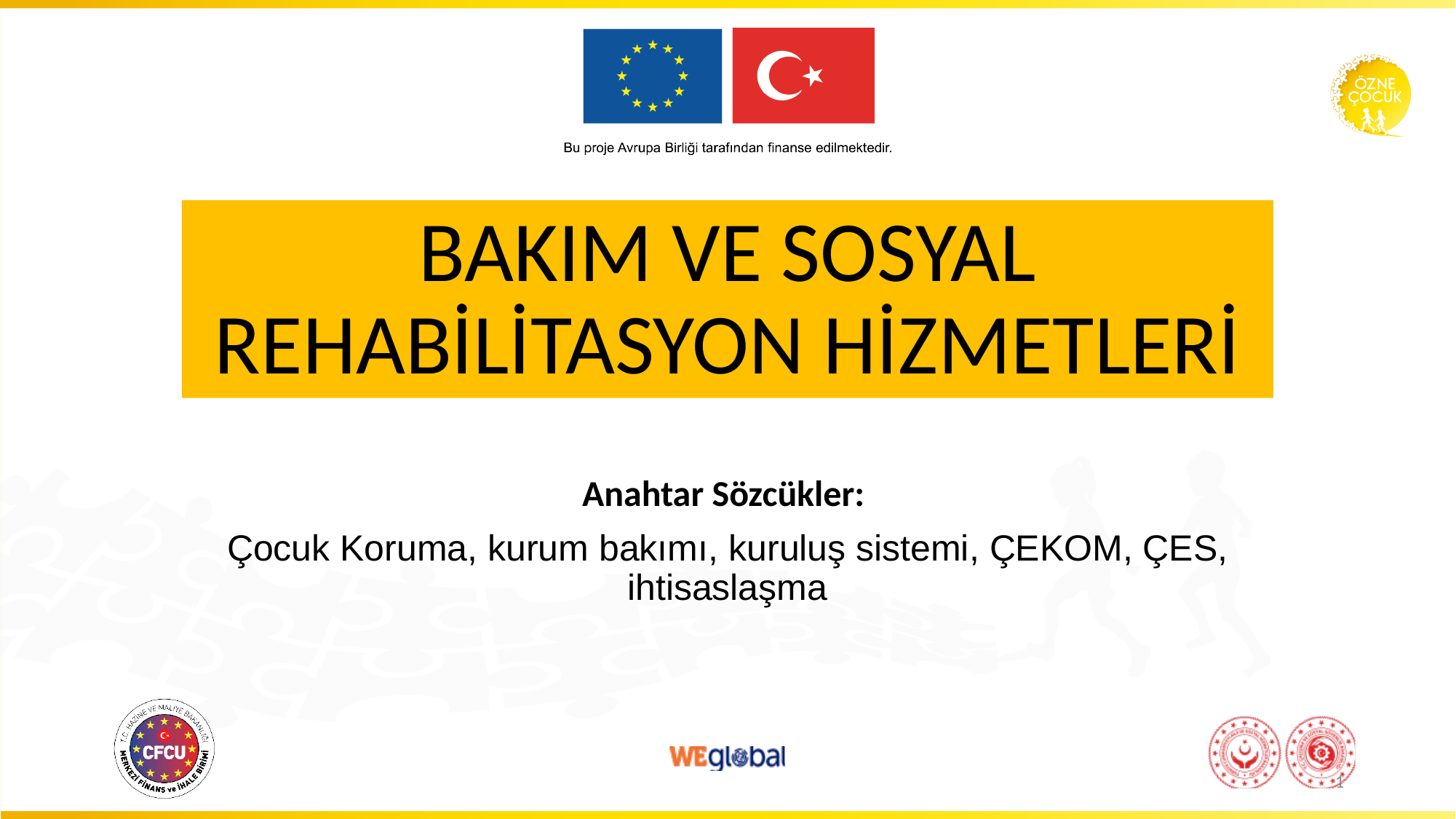

# BAKIM VE SOSYAL REHABİLİTASYON HİZMETLERİ
Anahtar Sözcükler:
Çocuk Koruma, kurum bakımı, kuruluş sistemi, ÇEKOM, ÇES, ihtisaslaşma
1